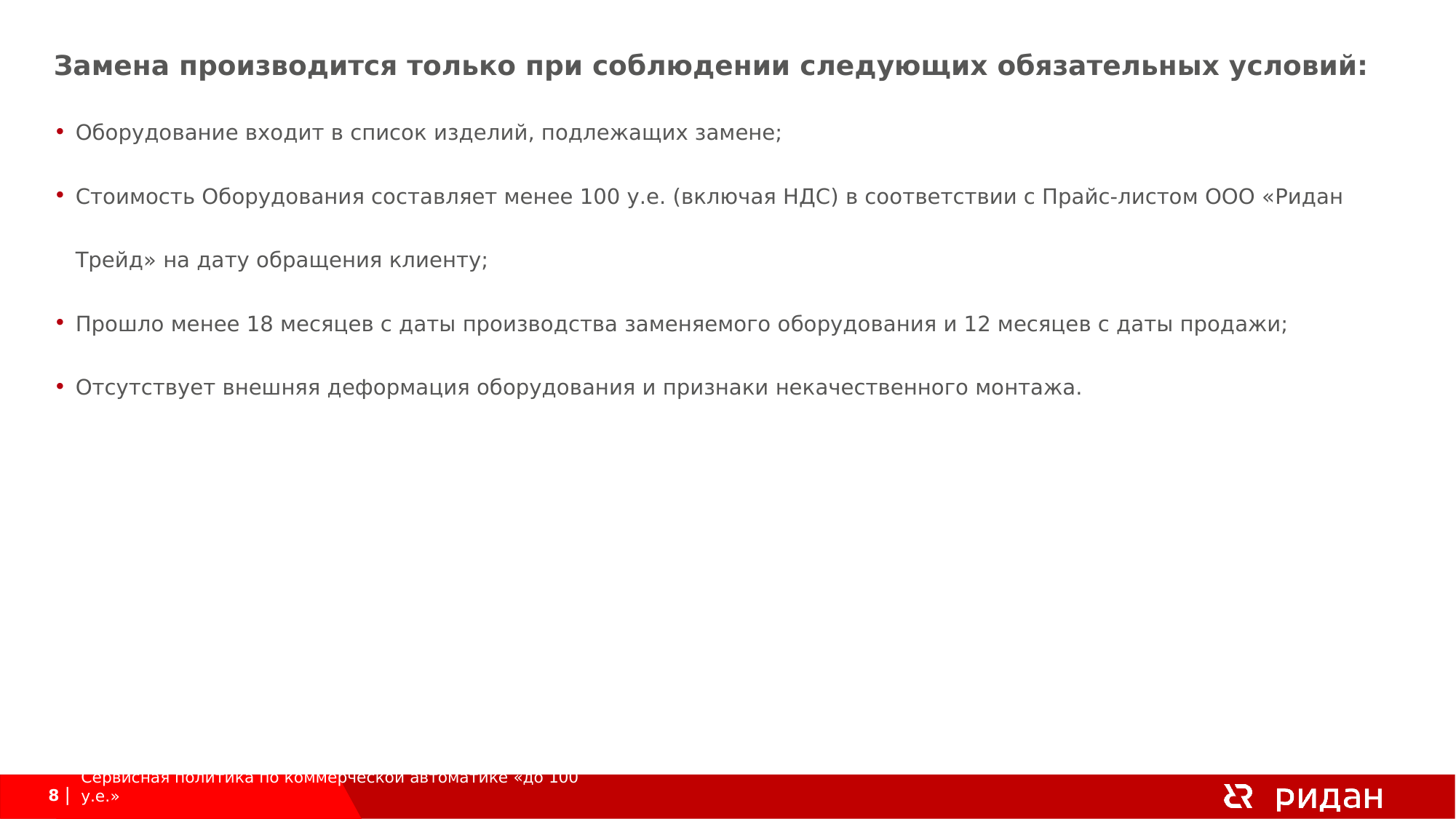

Замена производится только при соблюдении следующих обязательных условий:
Оборудование входит в список изделий, подлежащих замене;
Стоимость Оборудования составляет менее 100 у.е. (включая НДС) в соответствии с Прайс-листом ООО «Ридан Трейд» на дату обращения клиенту;
Прошло менее 18 месяцев с даты производства заменяемого оборудования и 12 месяцев с даты продажи;
Отсутствует внешняя деформация оборудования и признаки некачественного монтажа.